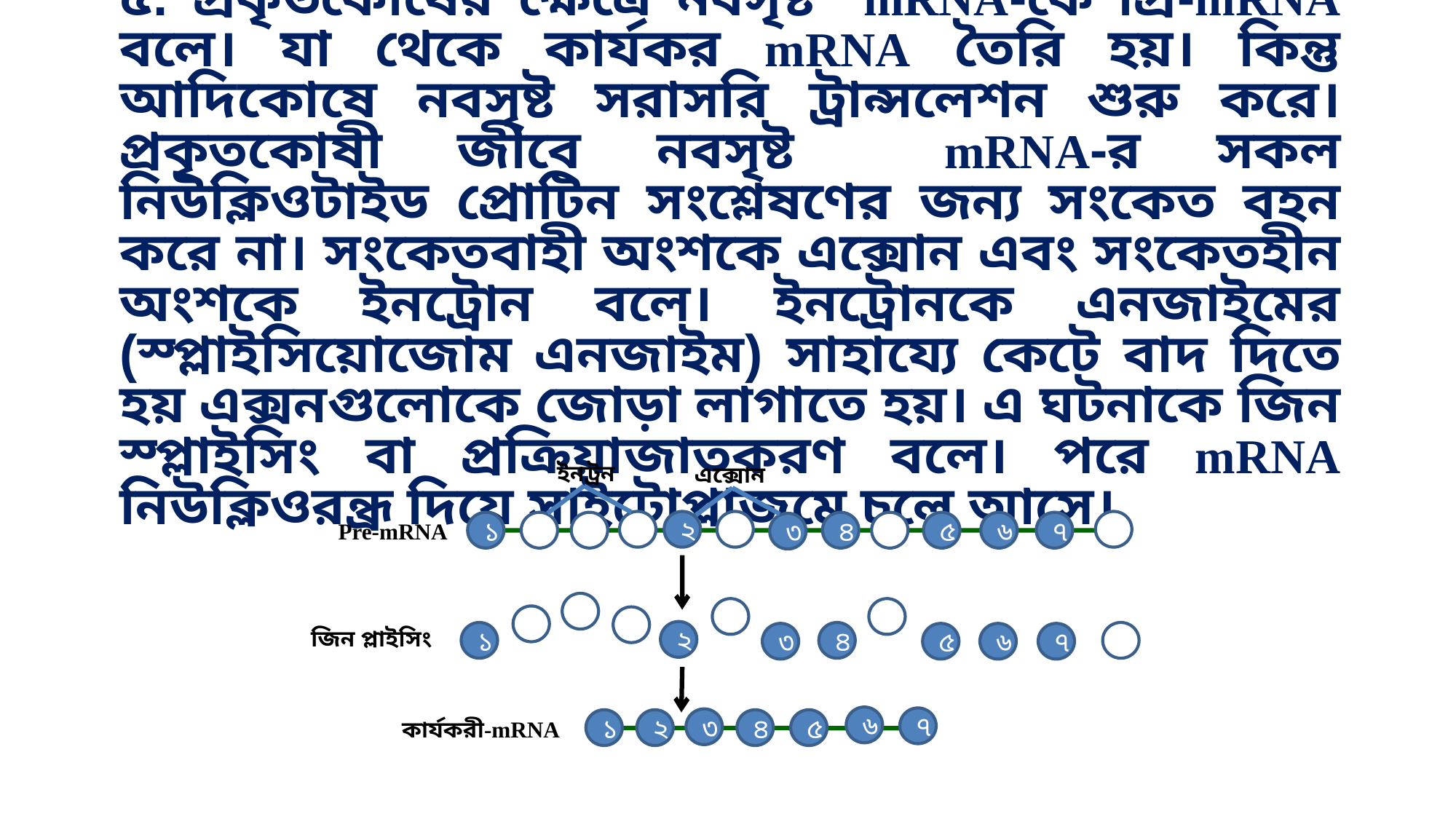

৫. প্রকৃতকোষের ক্ষেত্রে নবসৃষ্ট  mRNA-কে প্রি-mRNA বলে। যা থেকে কার্যকর mRNA তৈরি হয়। কিন্তু আদিকোষে নবসৃষ্ট সরাসরি ট্রান্সলেশন শুরু করে। প্রকৃতকোষী জীবে নবসৃষ্ট  mRNA-র সকল নিউক্লিওটাইড প্রোটিন সংশ্লেষণের জন্য সংকেত বহন করে না। সংকেতবাহী অংশকে এক্সোন এবং সংকেতহীন অংশকে ইনট্রোন বলে। ইনট্রোনকে এনজাইমের (স্প্লাইসিয়োজোম এনজাইম) সাহায্যে কেটে বাদ দিতে হয় এক্সনগুলোকে জোড়া লাগাতে হয়। এ ঘটনাকে জিন স্প্লাইসিং বা প্রক্রিয়াজাতকরণ বলে। পরে mRNA নিউক্লিওরন্ধ্র দিয়ে সাইটোপ্লাজমে চলে আসে।
ইনট্রন
এক্সোন
Pre-mRNA

২

১

৪

৫
৬
৭
৩

জিন প্লাইসিং
২
১
৪

৩
৫
৬
৭
৬
৭
৩
কার্যকরী-mRNA
১
২
৪
৫